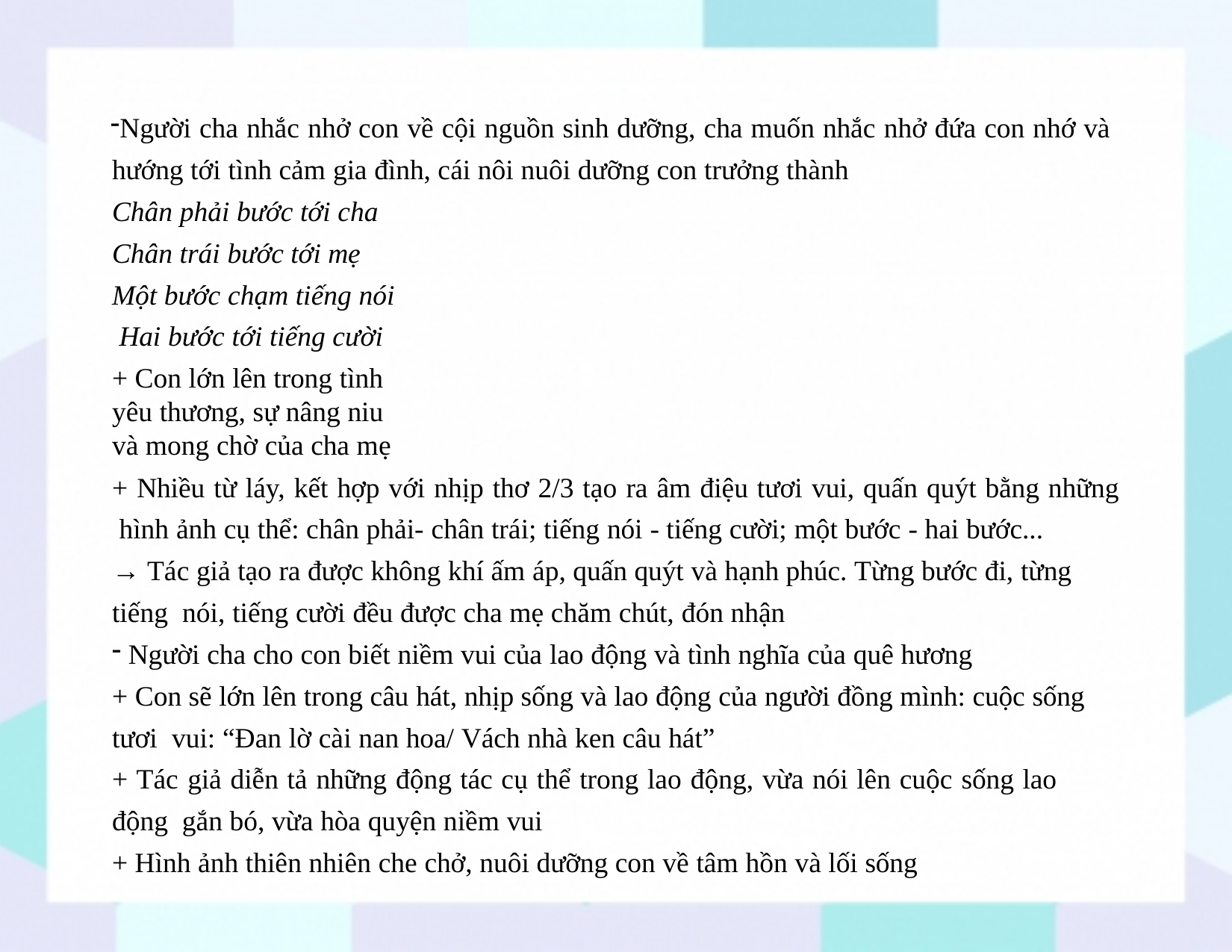

Người cha nhắc nhở con về cội nguồn sinh dưỡng, cha muốn nhắc nhở đứa con nhớ và  hướng tới tình cảm gia đình, cái nôi nuôi dưỡng con trưởng thành
Chân phải bước tới cha
Chân trái bước tới mẹ  Một bước chạm tiếng nói  Hai bước tới tiếng cười
+ Con lớn lên trong tình yêu thương, sự nâng niu và mong chờ của cha mẹ
+ Nhiều từ láy, kết hợp với nhịp thơ 2/3 tạo ra âm điệu tươi vui, quấn quýt bằng những  hình ảnh cụ thể: chân phải- chân trái; tiếng nói - tiếng cười; một bước - hai bước...
→ Tác giả tạo ra được không khí ấm áp, quấn quýt và hạnh phúc. Từng bước đi, từng tiếng  nói, tiếng cười đều được cha mẹ chăm chút, đón nhận
Người cha cho con biết niềm vui của lao động và tình nghĩa của quê hương
+ Con sẽ lớn lên trong câu hát, nhịp sống và lao động của người đồng mình: cuộc sống tươi  vui: “Đan lờ cài nan hoa/ Vách nhà ken câu hát”
+ Tác giả diễn tả những động tác cụ thể trong lao động, vừa nói lên cuộc sống lao động  gắn bó, vừa hòa quyện niềm vui
+ Hình ảnh thiên nhiên che chở, nuôi dưỡng con về tâm hồn và lối sống